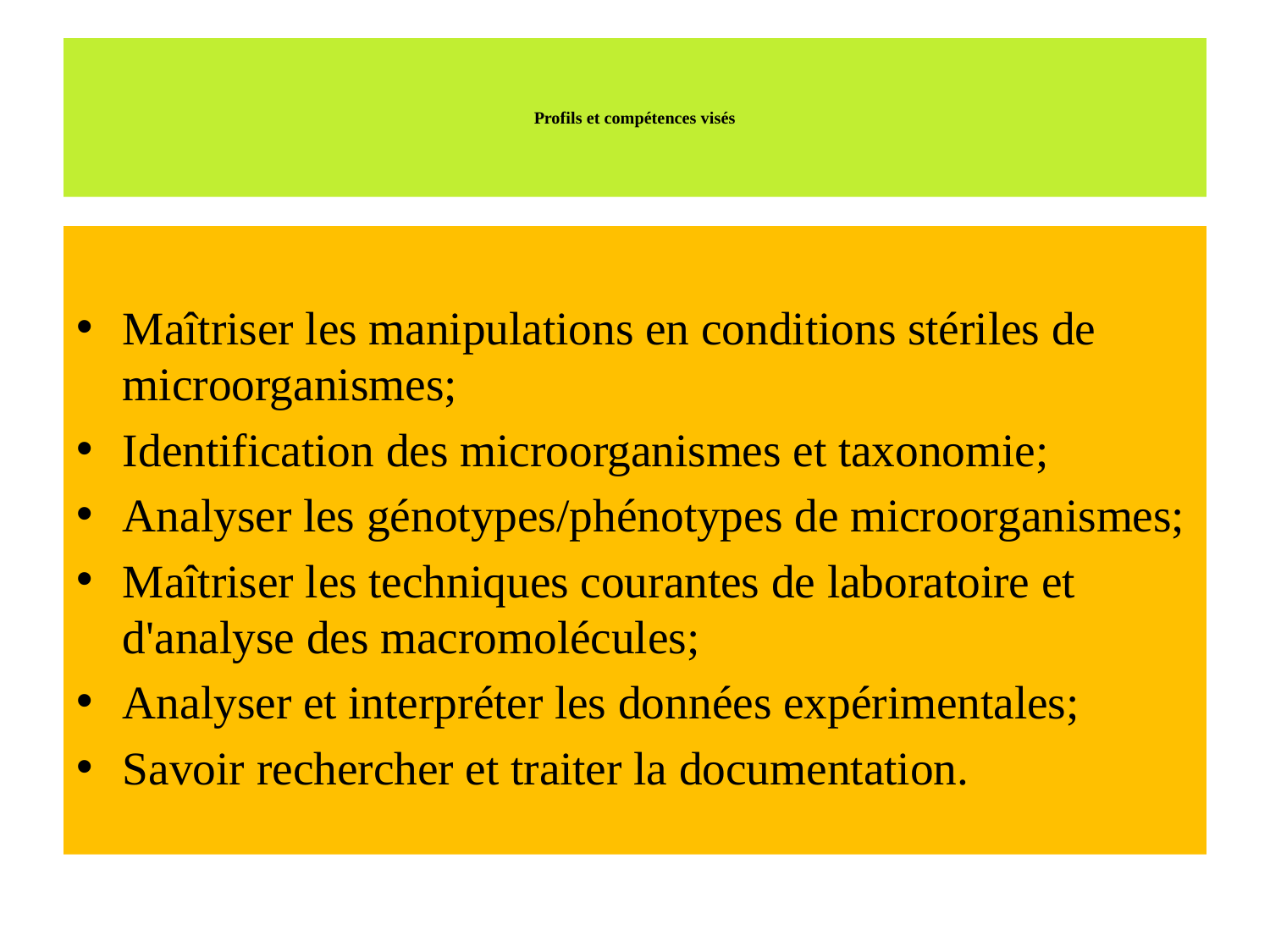

# Profils et compétences visés

Maîtriser les manipulations en conditions stériles de microorganismes;
Identification des microorganismes et taxonomie;
Analyser les génotypes/phénotypes de microorganismes;
Maîtriser les techniques courantes de laboratoire et d'analyse des macromolécules;
Analyser et interpréter les données expérimentales;
Savoir rechercher et traiter la documentation.